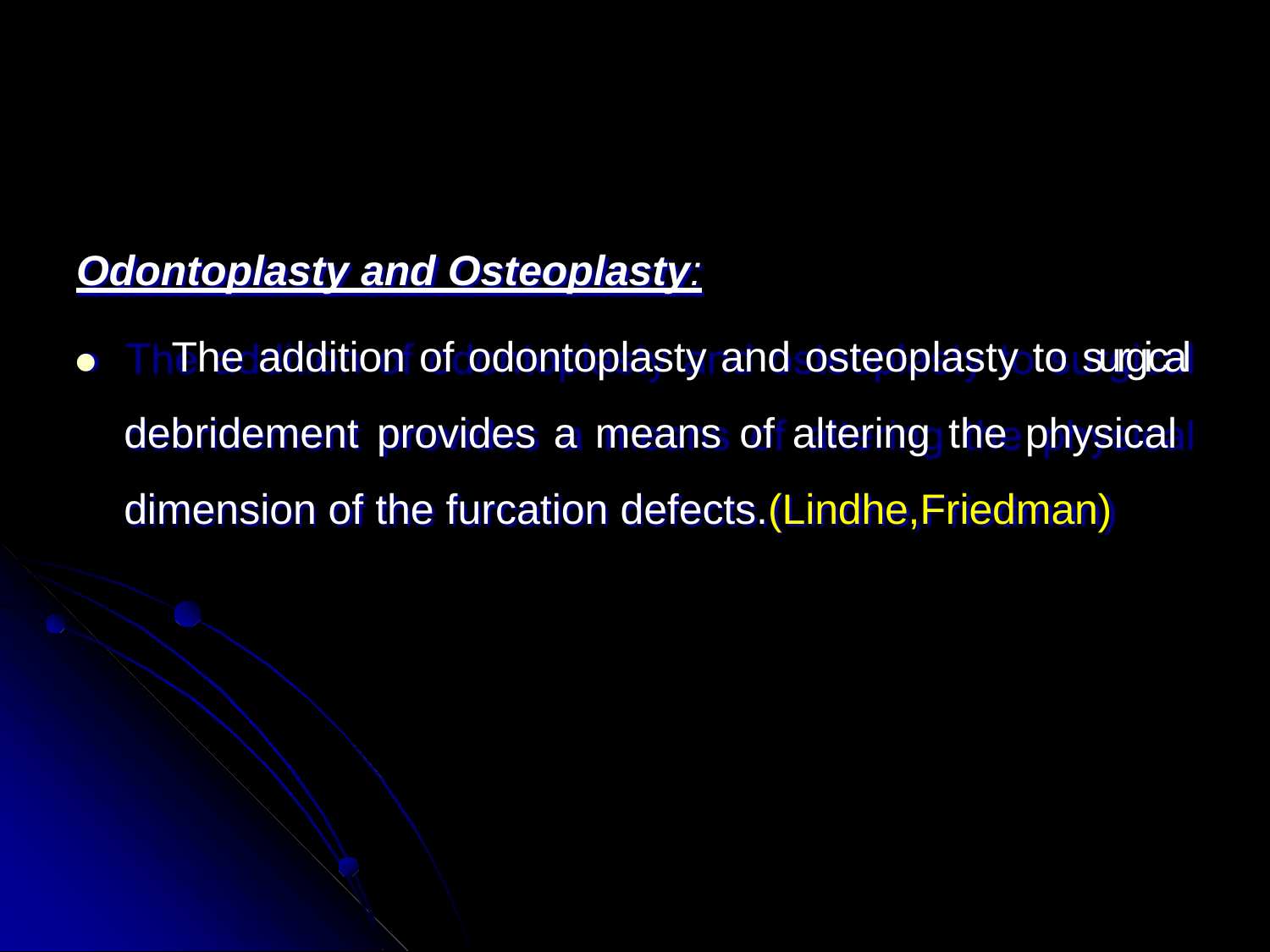

Odontoplasty and Osteoplasty:
⚫ The addition of odontoplasty and osteoplasty to surgical  debridement provides a means of altering the physical  dimension of the furcation defects.(Lindhe,Friedman)